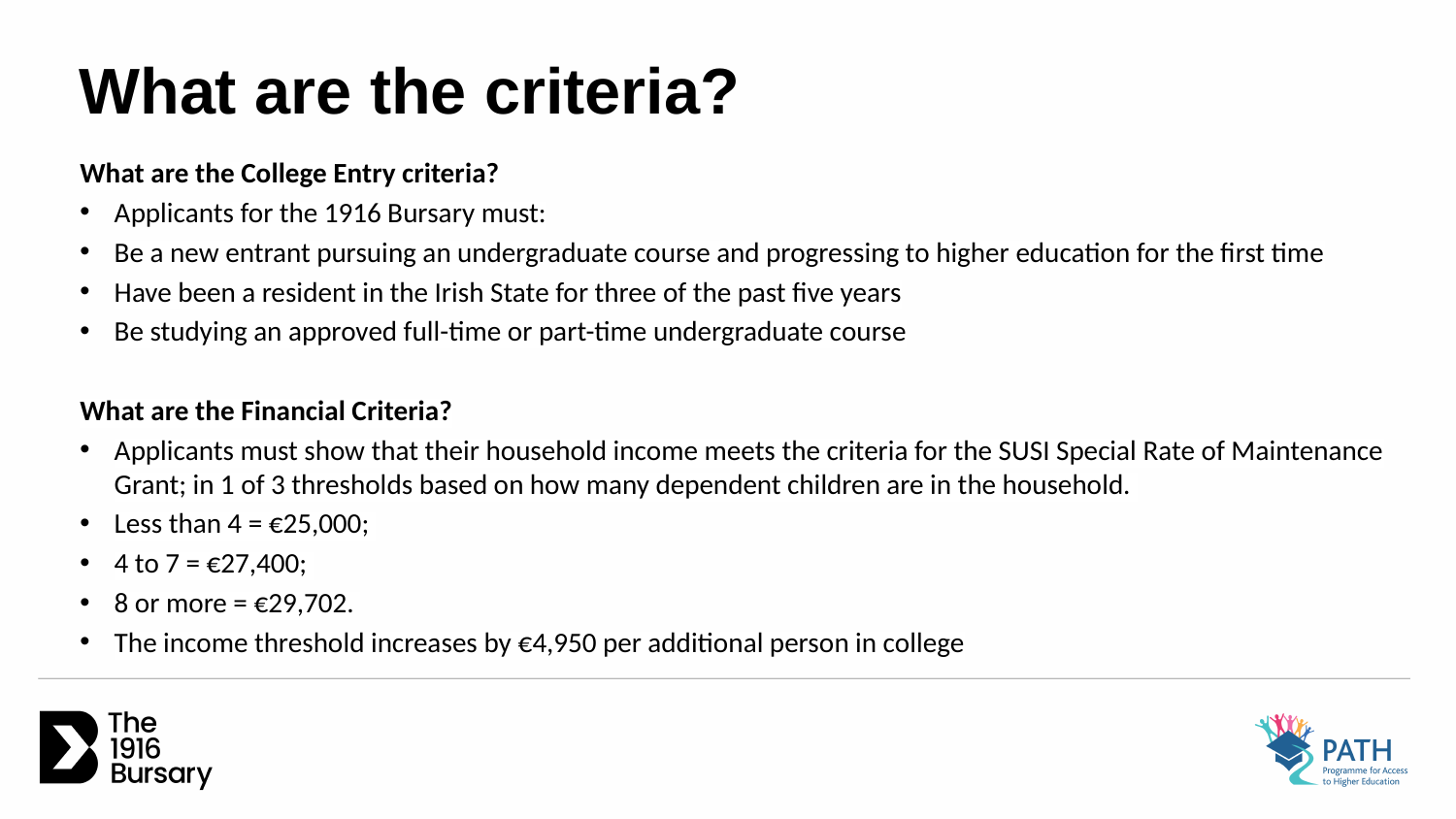

What are the criteria?
What are the College Entry criteria?
Applicants for the 1916 Bursary must:
Be a new entrant pursuing an undergraduate course and progressing to higher education for the first time
Have been a resident in the Irish State for three of the past five years
Be studying an approved full-time or part-time undergraduate course

What are the Financial Criteria?
Applicants must show that their household income meets the criteria for the SUSI Special Rate of Maintenance Grant; in 1 of 3 thresholds based on how many dependent children are in the household.
Less than 4 = €25,000;
4 to 7 = €27,400;
8 or more = €29,702.
The income threshold increases by €4,950 per additional person in college